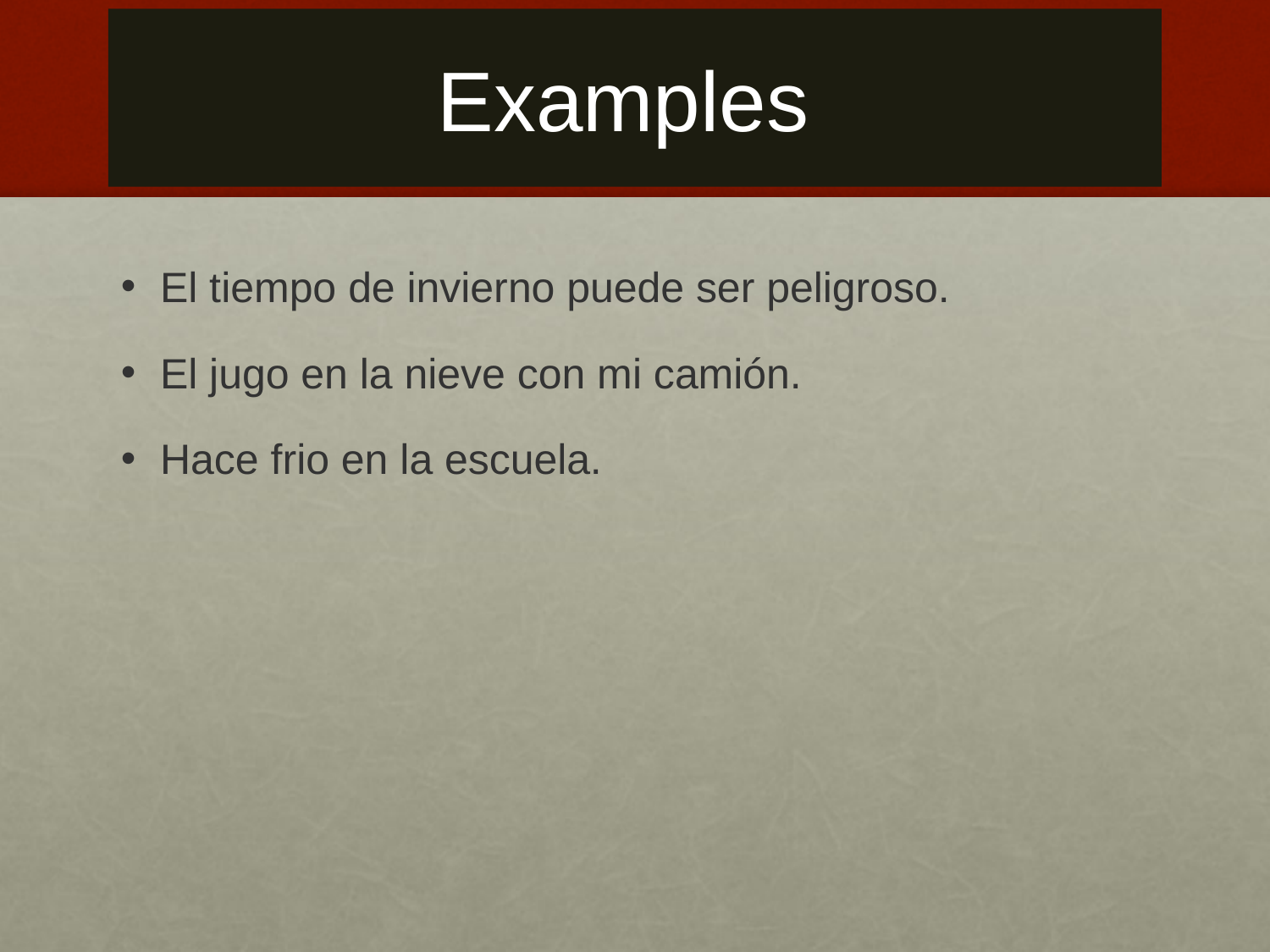

# Examples
El tiempo de invierno puede ser peligroso.
El jugo en la nieve con mi camión.
Hace frio en la escuela.